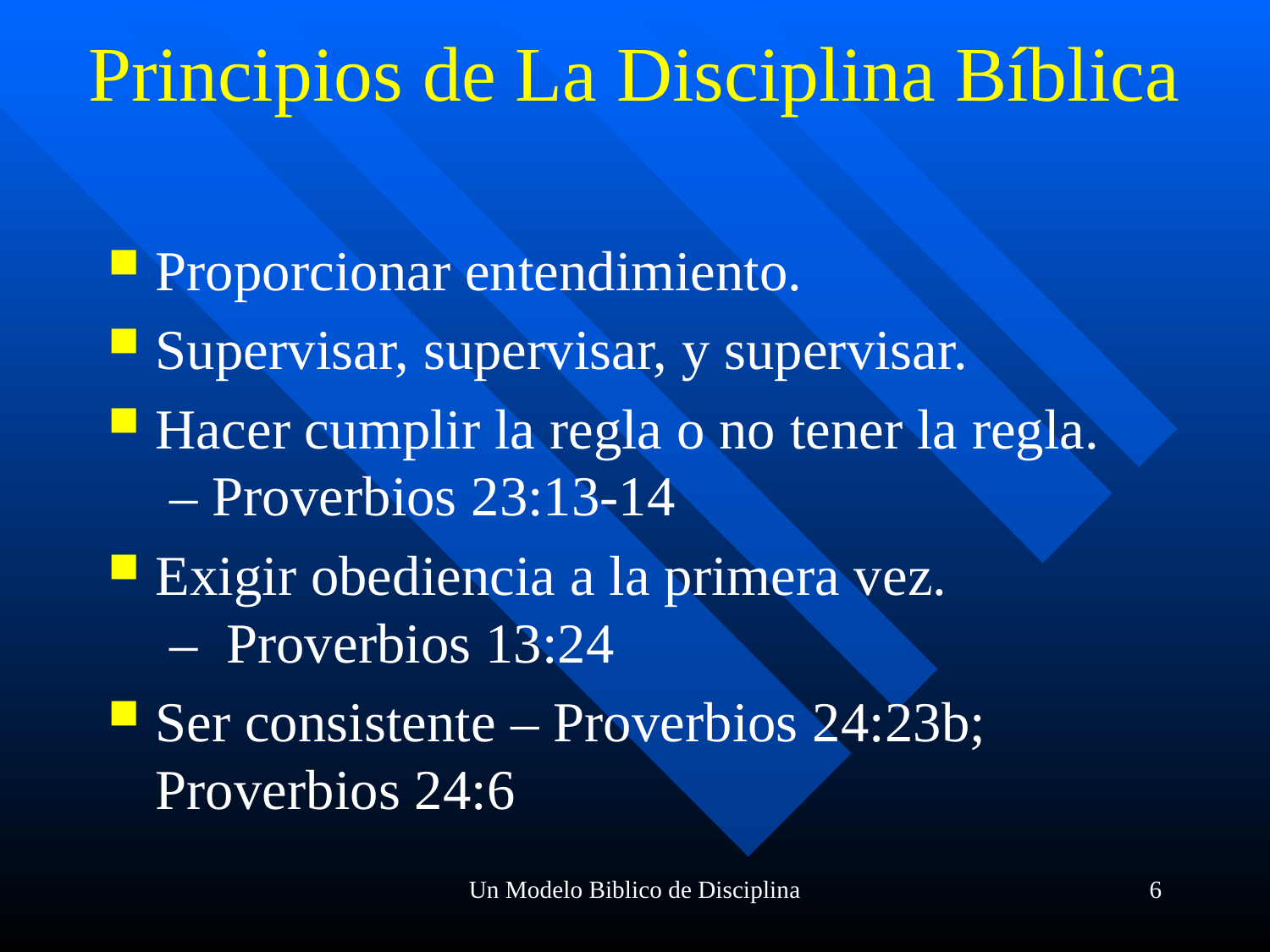

# Principios de La Disciplina Bíblica
Proporcionar entendimiento.
Supervisar, supervisar, y supervisar.
Hacer cumplir la regla o no tener la regla.
 – Proverbios 23:13-14
Exigir obediencia a la primera vez.
 –  Proverbios 13:24
Ser consistente – Proverbios 24:23b;    Proverbios 24:6

Un Modelo Biblico de Disciplina
6